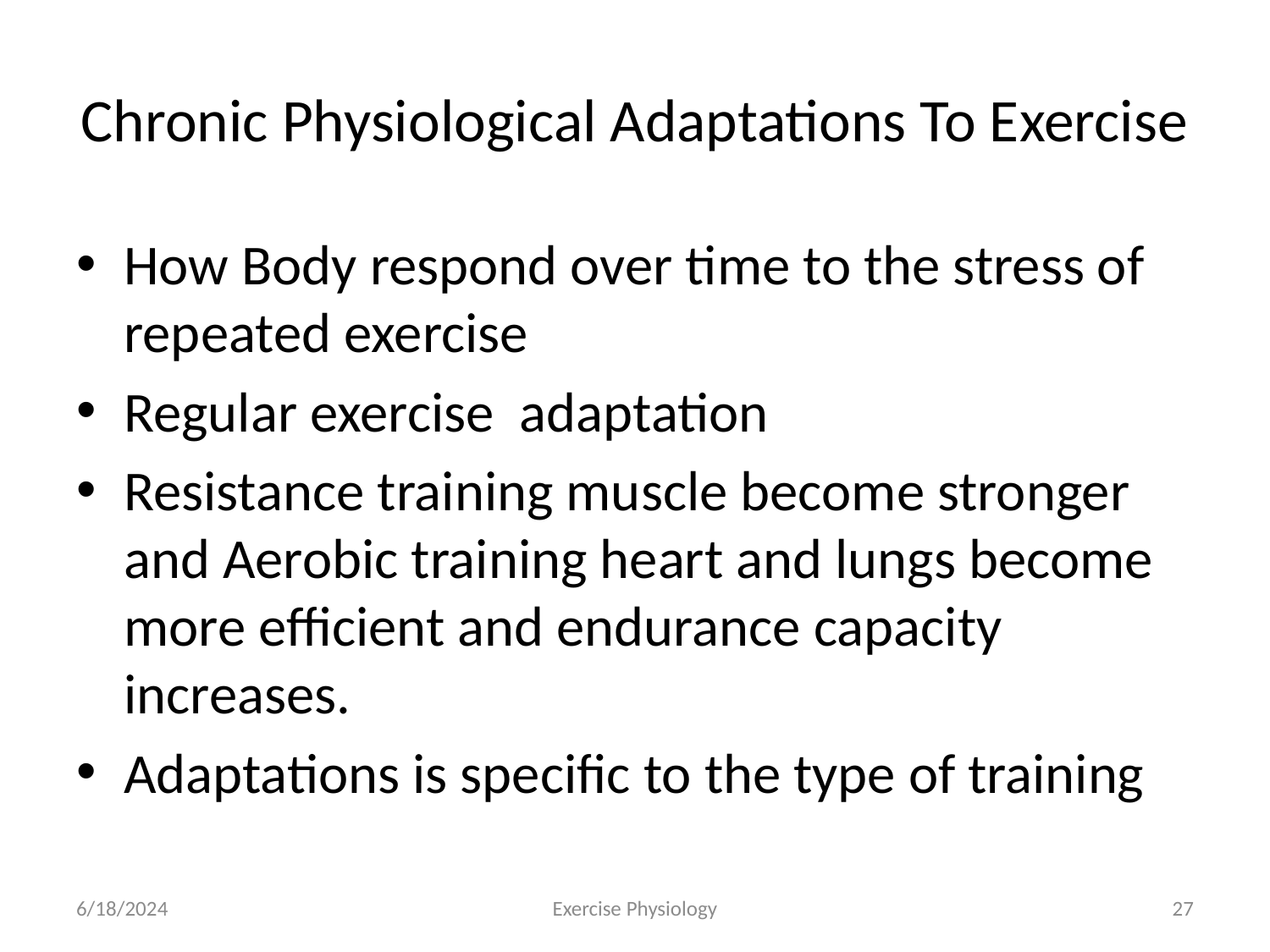

# Chronic Physiological Adaptations To Exercise
How Body respond over time to the stress of repeated exercise
Regular exercise  adaptation
Resistance training muscle become stronger and Aerobic training heart and lungs become more efficient and endurance capacity  increases.
Adaptations is specific to the type of training
6/18/2024
Exercise Physiology
27